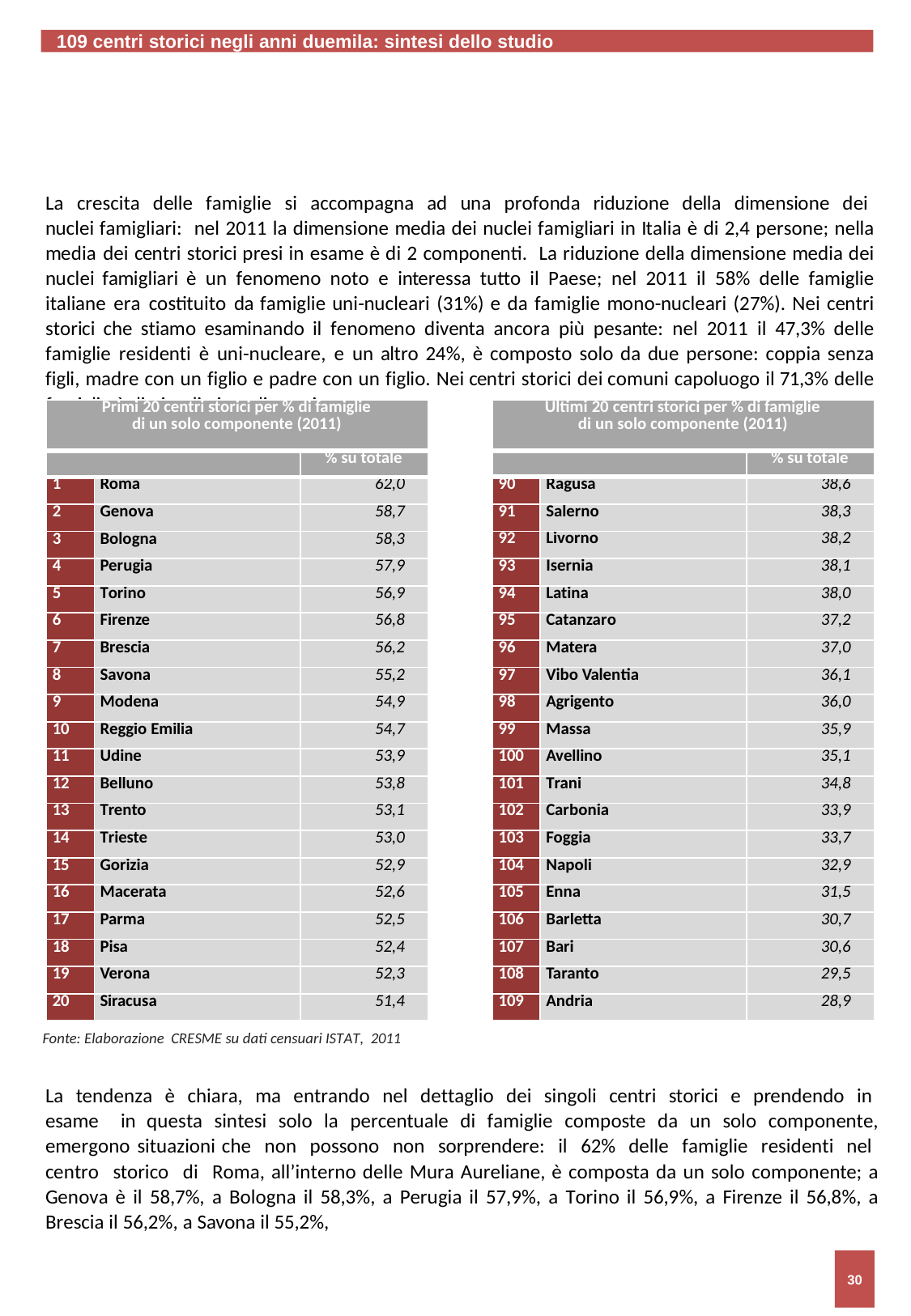

109 centri storici negli anni duemila: sintesi dello studio
La  crescita  delle  famiglie  si  accompagna  ad  una  profonda  riduzione  della  dimensione  dei  nuclei famigliari:  nel 2011 la dimensione media dei nuclei famigliari in Italia è di 2,4 persone; nella media dei centri storici presi in esame è di 2 componenti.  La riduzione della dimensione media dei nuclei famigliari è un fenomeno noto e interessa tutto il Paese; nel 2011 il 58% delle famiglie italiane era costituito da famiglie uni-nucleari (31%) e da famiglie mono-nucleari (27%). Nei centri storici che stiamo esaminando il fenomeno diventa ancora più pesante: nel 2011 il 47,3% delle famiglie residenti è uni-nucleare, e un altro 24%, è composto solo da due persone: coppia senza figli, madre con un figlio e padre con un figlio. Nei centri storici dei comuni capoluogo il 71,3% delle famiglie è di piccolissima dimensione.
| Ultimi 20 centri storici per % di famiglie di un solo componente (2011) |  |  |
| --- | --- | --- |
|  |  | % su totale |
| 90 | Ragusa | 38,6 |
| 91 | Salerno | 38,3 |
| 92 | Livorno | 38,2 |
| 93 | Isernia | 38,1 |
| 94 | Latina | 38,0 |
| 95 | Catanzaro | 37,2 |
| 96 | Matera | 37,0 |
| 97 | Vibo Valentia | 36,1 |
| 98 | Agrigento | 36,0 |
| 99 | Massa | 35,9 |
| 100 | Avellino | 35,1 |
| 101 | Trani | 34,8 |
| 102 | Carbonia | 33,9 |
| 103 | Foggia | 33,7 |
| 104 | Napoli | 32,9 |
| 105 | Enna | 31,5 |
| 106 | Barletta | 30,7 |
| 107 | Bari | 30,6 |
| 108 | Taranto | 29,5 |
| 109 | Andria | 28,9 |
| Primi 20 centri storici per % di famiglie di un solo componente (2011) |  |  |
| --- | --- | --- |
|  |  | % su totale |
| 1 | Roma | 62,0 |
| 2 | Genova | 58,7 |
| 3 | Bologna | 58,3 |
| 4 | Perugia | 57,9 |
| 5 | Torino | 56,9 |
| 6 | Firenze | 56,8 |
| 7 | Brescia | 56,2 |
| 8 | Savona | 55,2 |
| 9 | Modena | 54,9 |
| 10 | Reggio Emilia | 54,7 |
| 11 | Udine | 53,9 |
| 12 | Belluno | 53,8 |
| 13 | Trento | 53,1 |
| 14 | Trieste | 53,0 |
| 15 | Gorizia | 52,9 |
| 16 | Macerata | 52,6 |
| 17 | Parma | 52,5 |
| 18 | Pisa | 52,4 |
| 19 | Verona | 52,3 |
| 20 | Siracusa | 51,4 |
Fonte: Elaborazione  CRESME su dati censuari ISTAT,  2011

La  tendenza  è  chiara,  ma  entrando  nel  dettaglio  dei  singoli  centri  storici  e  prendendo  in  esame  in questa sintesi solo la percentuale di famiglie composte da un solo componente, emergono situazioni che  non  possono  non  sorprendere:  il  62%  delle  famiglie  residenti  nel  centro  storico  di  Roma, all’interno delle Mura Aureliane, è composta da un solo componente; a Genova è il 58,7%, a Bologna il 58,3%, a Perugia il 57,9%, a Torino il 56,9%, a Firenze il 56,8%, a Brescia il 56,2%, a Savona il 55,2%,
30